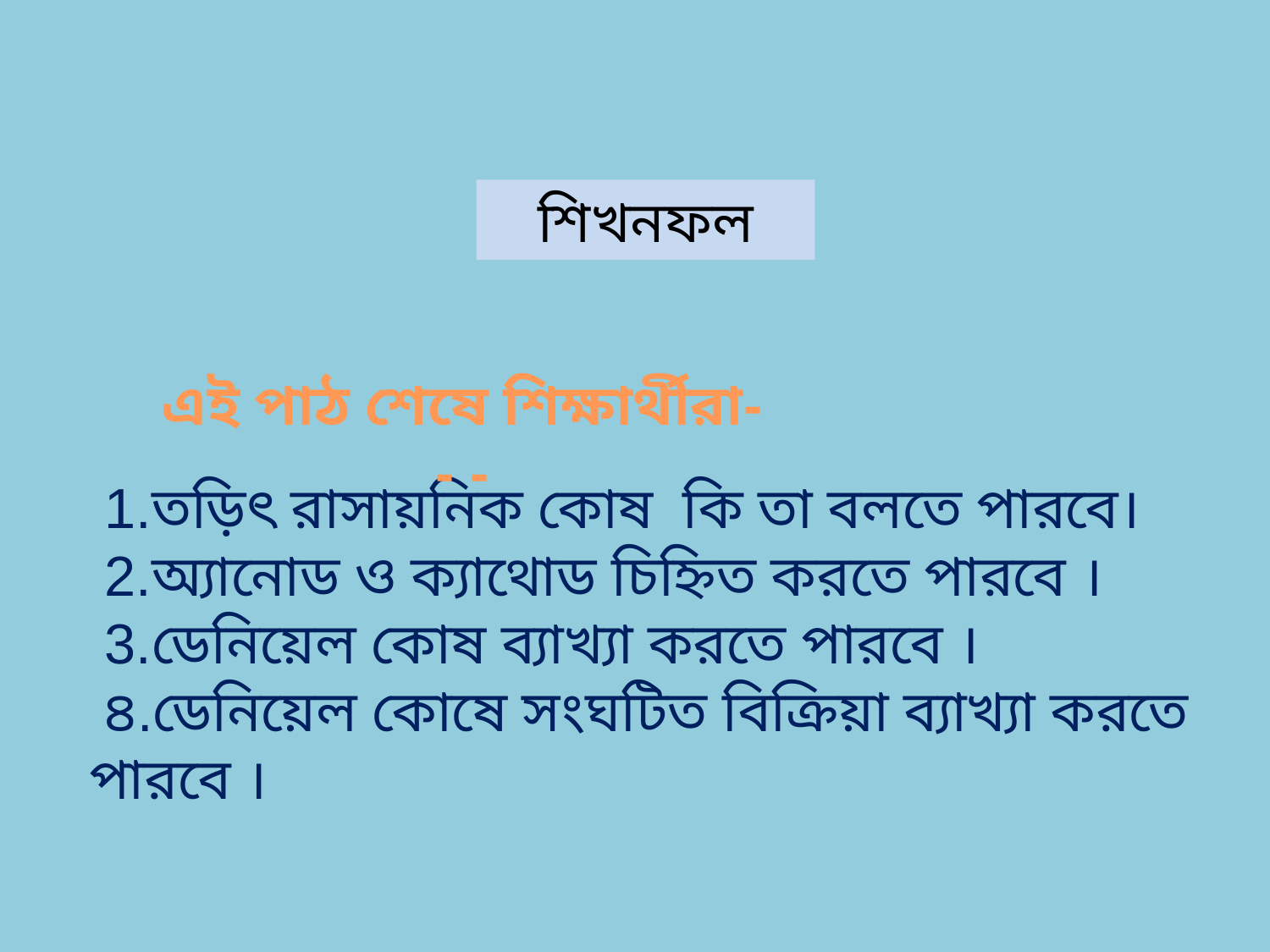

শিখনফল
এই পাঠ শেষে শিক্ষার্থীরা- - -
 1.তড়িৎ রাসায়নিক কোষ  কি তা বলতে পারবে।
 2.অ্যানোড ও ক্যাথোড চিহ্নিত করতে পারবে ।
 3.ডেনিয়েল কোষ ব্যাখ্যা করতে পারবে ।
 ৪.ডেনিয়েল কোষে সংঘটিত বিক্রিয়া ব্যাখ্যা করতে পারবে ।